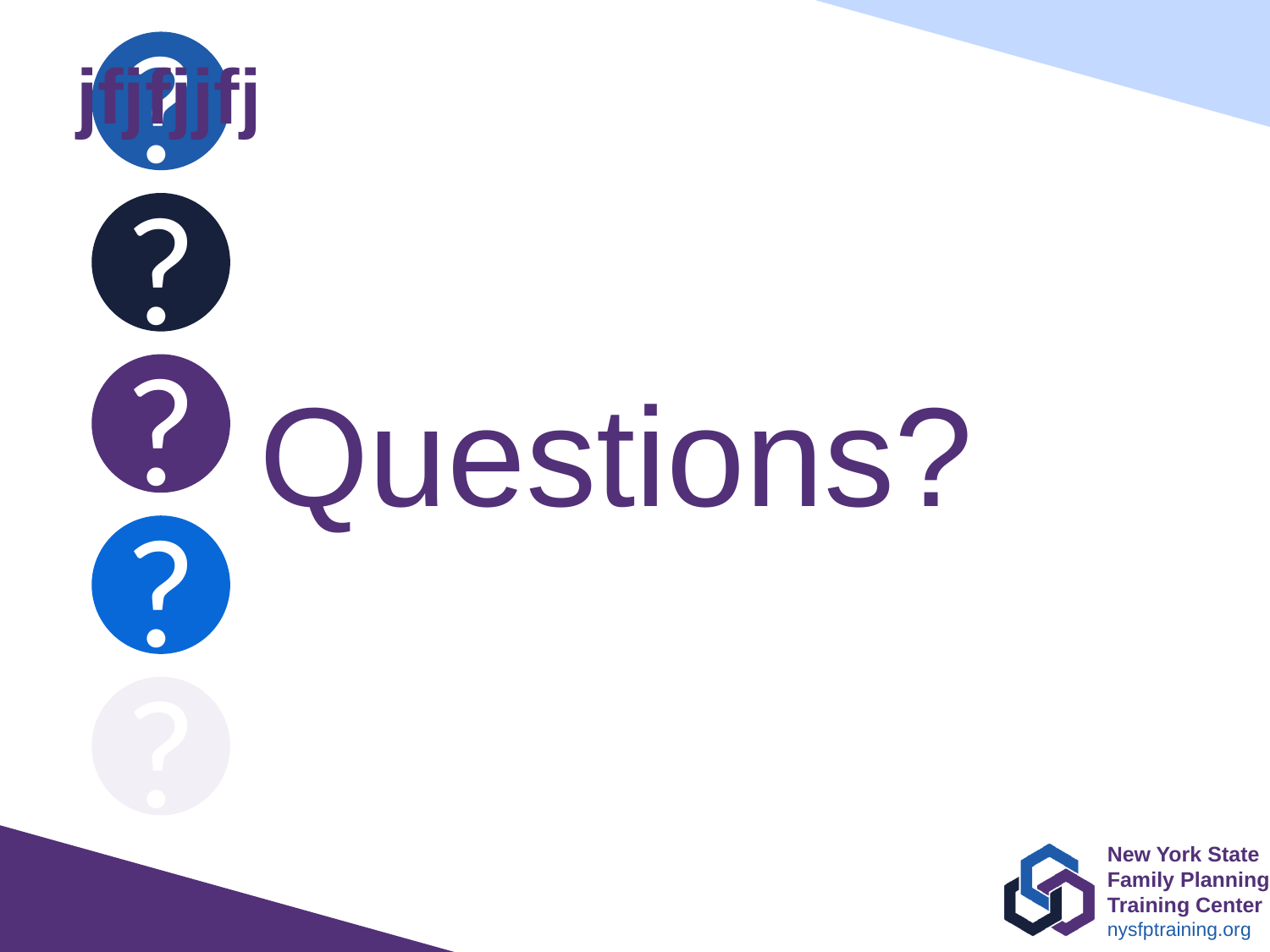

?
# jfjfjjfj

?
?
Questions?
?
?